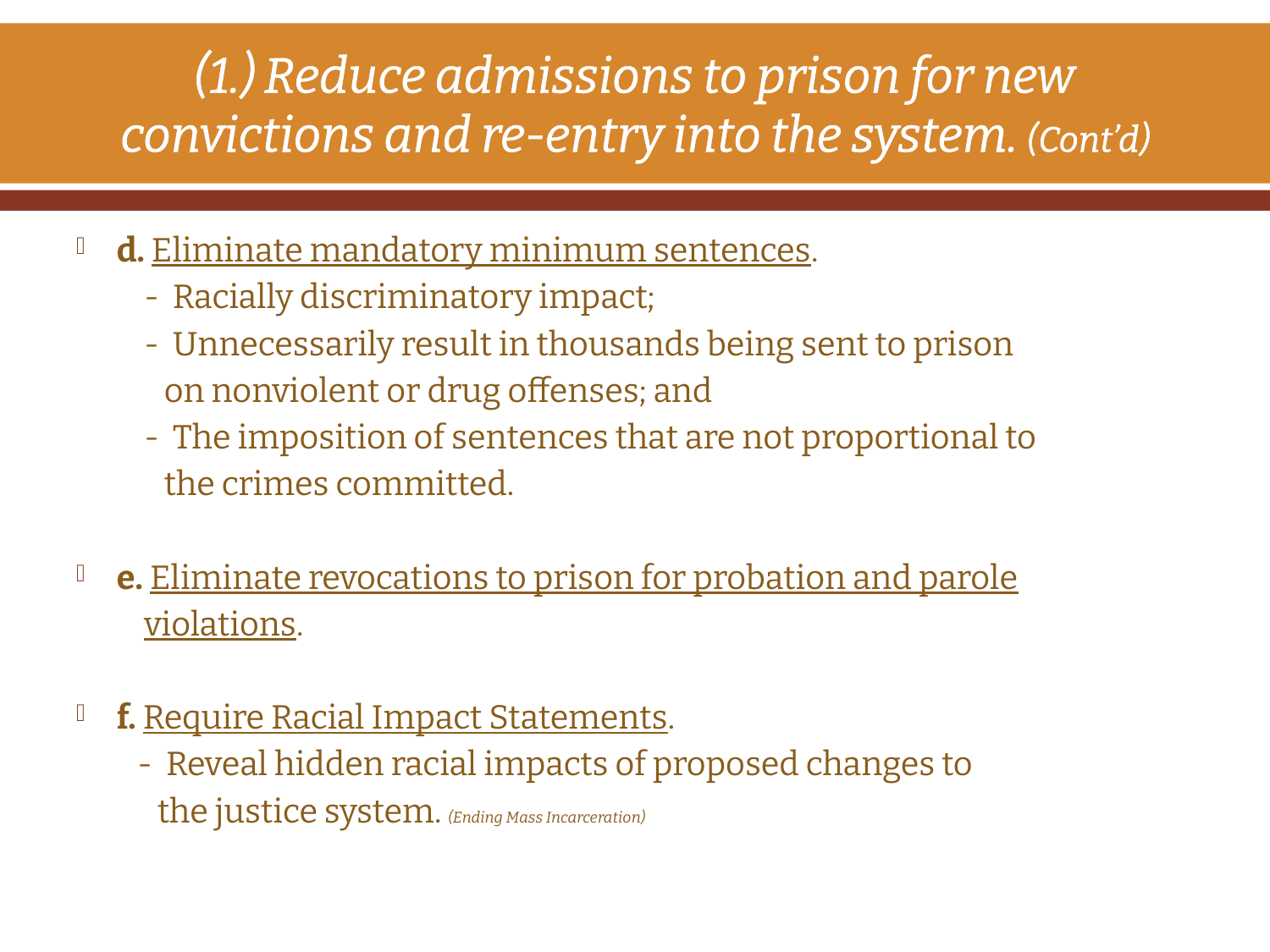

# (1.) Reduce admissions to prison for new convictions and re-entry into the system. (Cont’d)
d. Eliminate mandatory minimum sentences.
          -  Racially discriminatory impact;
          -  Unnecessarily result in thousands being sent to prison
             on nonviolent or drug offenses; and
          -  The imposition of sentences that are not proportional to
             the crimes committed.

e. Eliminate revocations to prison for probation and parole
          violations.

f. Require Racial Impact Statements.
         -  Reveal hidden racial impacts of proposed changes to
            the justice system. (Ending Mass Incarceration)